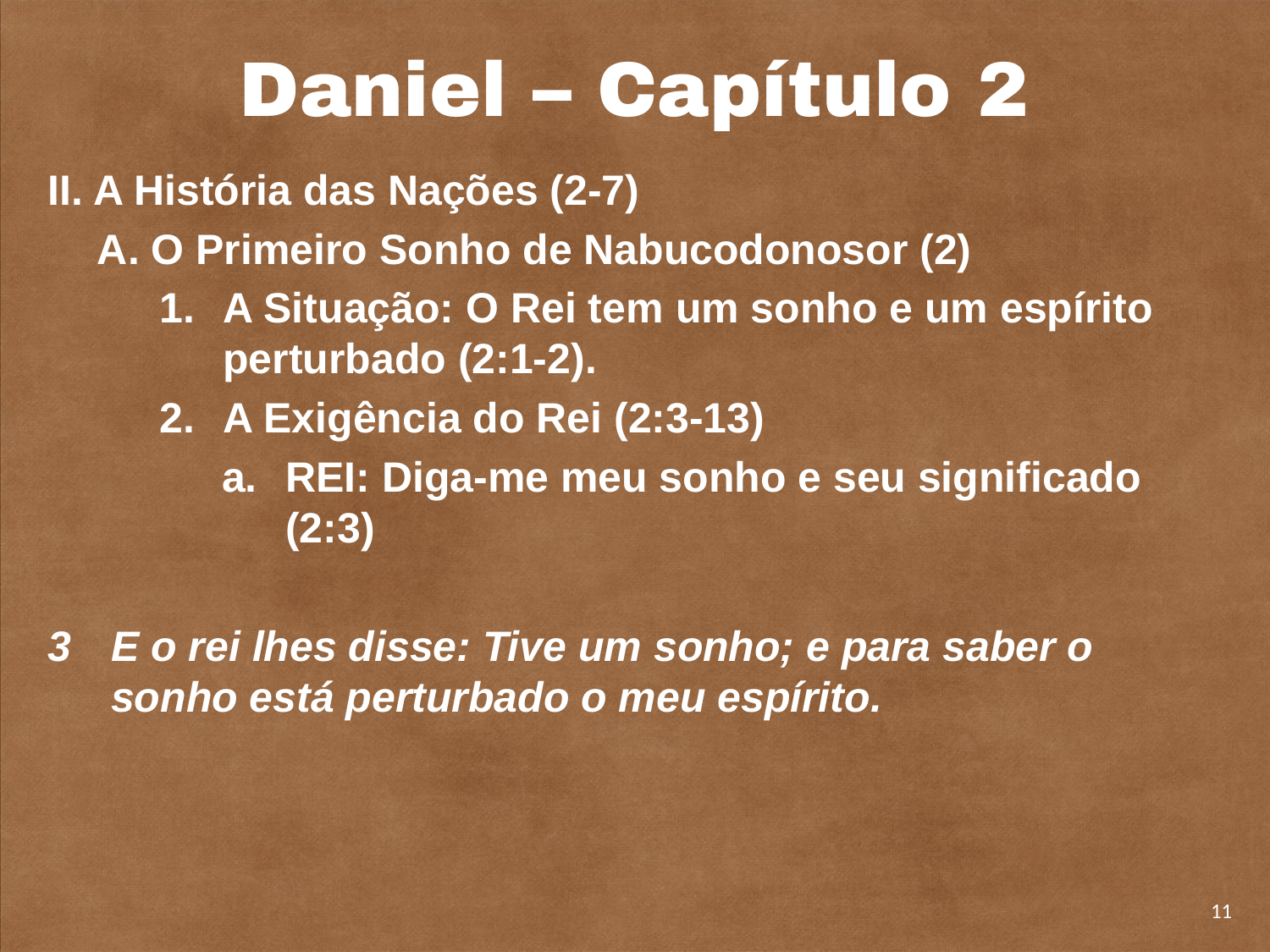

# Daniel – Capítulo 2
II. A História das Nações (2-7)
A. O Primeiro Sonho de Nabucodonosor (2)
A Situação: O Rei tem um sonho e um espírito perturbado (2:1-2).
A Exigência do Rei (2:3-13)
REI: Diga-me meu sonho e seu significado (2:3)

3 	E o rei lhes disse: Tive um sonho; e para saber o sonho está perturbado o meu espírito.
11